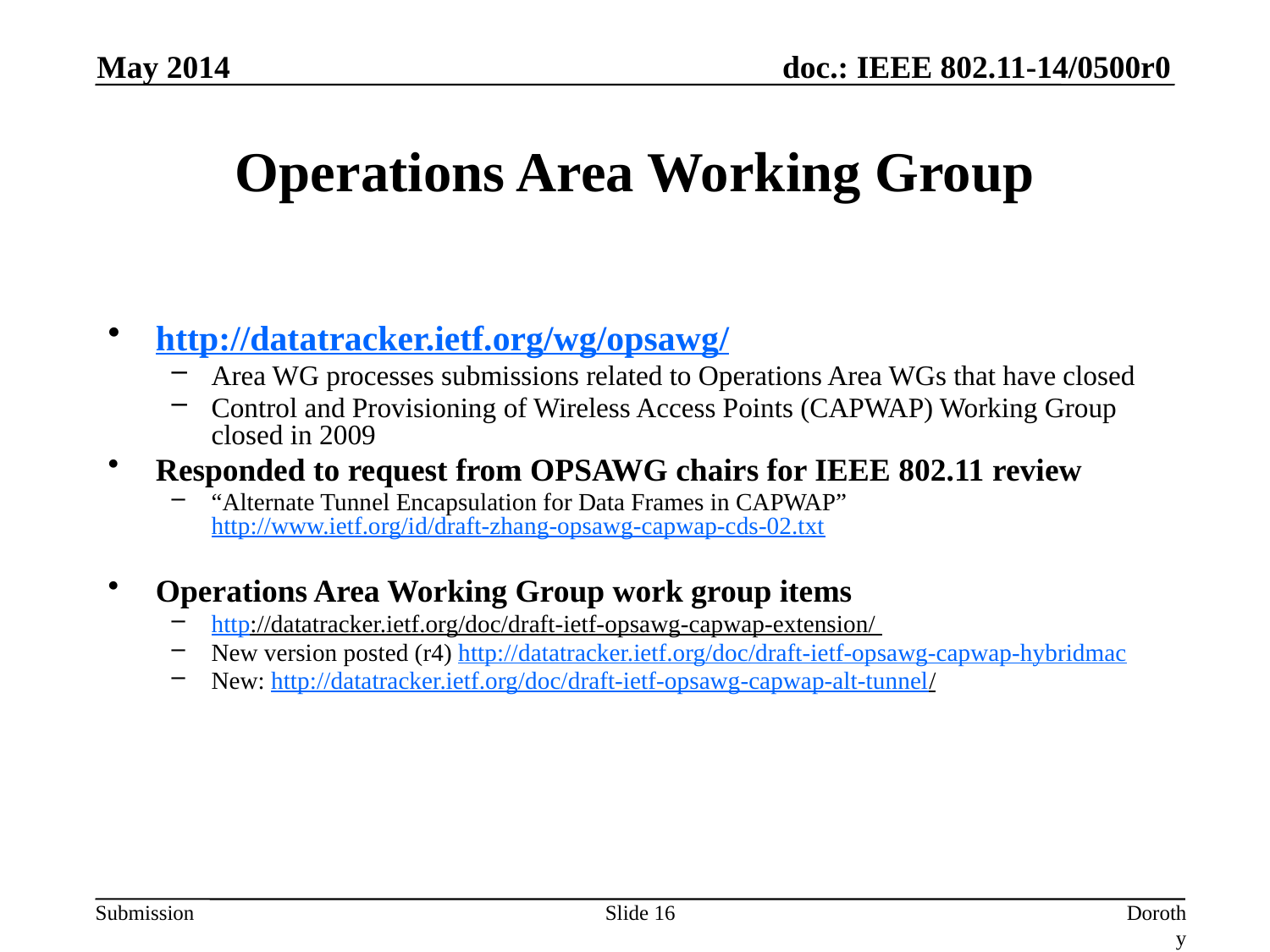

May 2014
# Operations Area Working Group

http://datatracker.ietf.org/wg/opsawg/
Area WG processes submissions related to Operations Area WGs that have closed
Control and Provisioning of Wireless Access Points (CAPWAP) Working Group closed in 2009
Responded to request from OPSAWG chairs for IEEE 802.11 review
“Alternate Tunnel Encapsulation for Data Frames in CAPWAP”  http://www.ietf.org/id/draft-zhang-opsawg-capwap-cds-02.txt

Operations Area Working Group work group items
http://datatracker.ietf.org/doc/draft-ietf-opsawg-capwap-extension/
New version posted (r4) http://datatracker.ietf.org/doc/draft-ietf-opsawg-capwap-hybridmac
New: http://datatracker.ietf.org/doc/draft-ietf-opsawg-capwap-alt-tunnel/

Slide 16
Dorothy Stanley, Aruba Networks